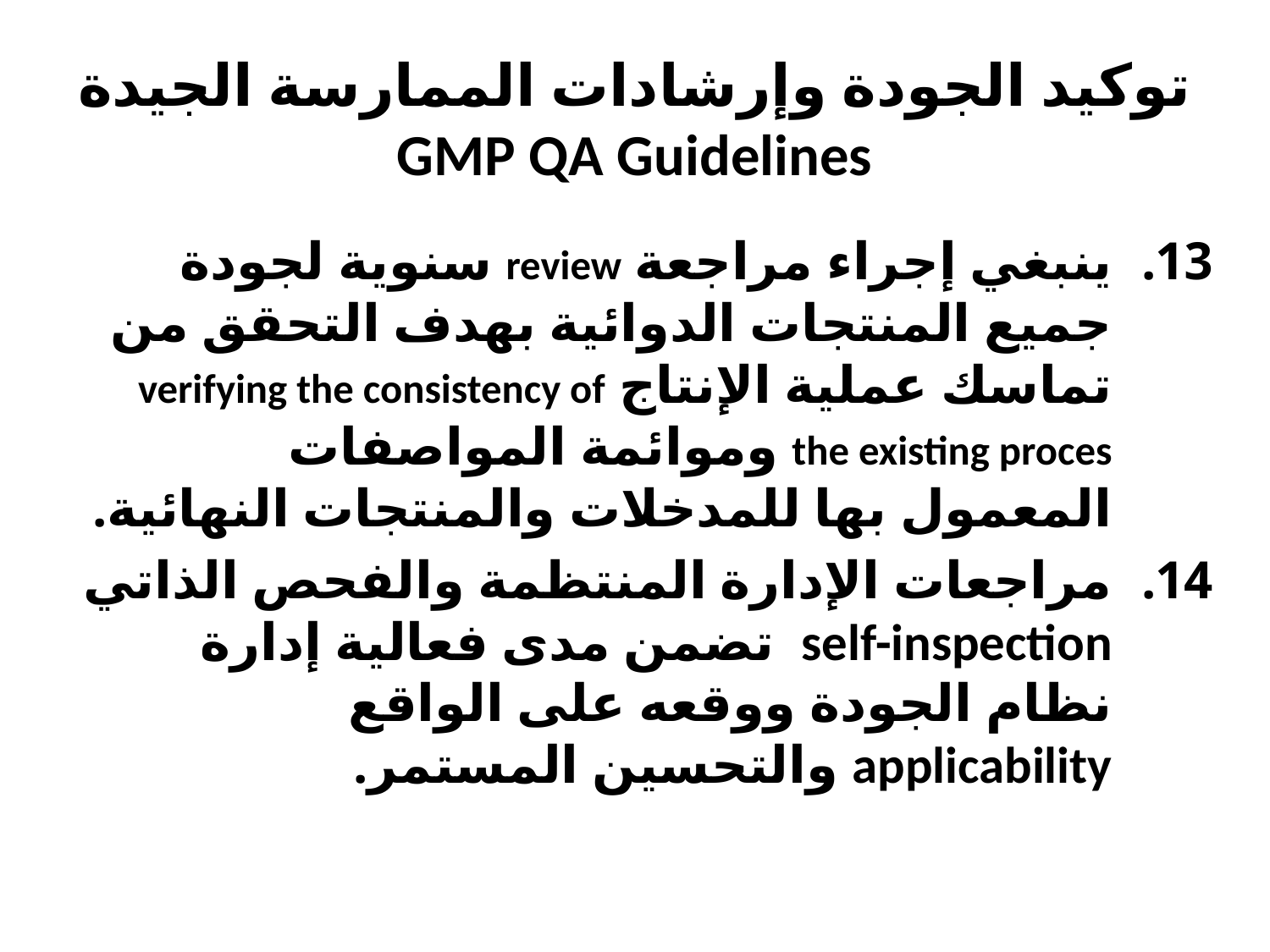

# توكيد الجودة وإرشادات الممارسة الجيدة GMP QA Guidelines
ينبغي إجراء مراجعة review سنوية لجودة جميع المنتجات الدوائية بهدف التحقق من تماسك عملية الإنتاج verifying the consistency of the existing proces وموائمة المواصفات المعمول بها للمدخلات والمنتجات النهائية.
مراجعات الإدارة المنتظمة والفحص الذاتي self-inspection  تضمن مدى فعالية إدارة نظام الجودة ووقعه على الواقع applicability والتحسين المستمر.